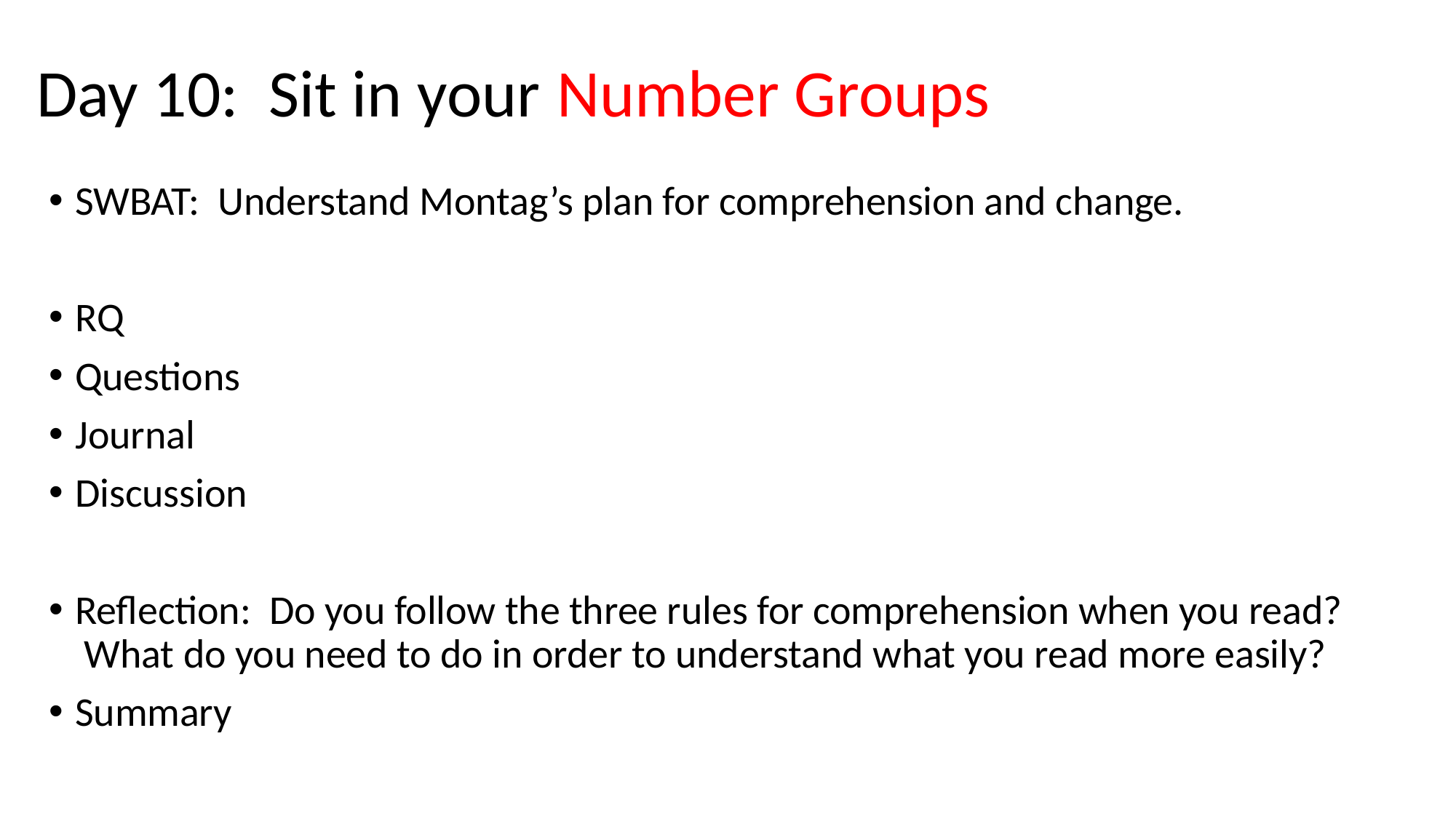

# Day 10:  Sit in your Number Groups
SWBAT:  Understand Montag’s plan for comprehension and change.

RQ
Questions
Journal
Discussion

Reflection:  Do you follow the three rules for comprehension when you read?  What do you need to do in order to understand what you read more easily?
Summary